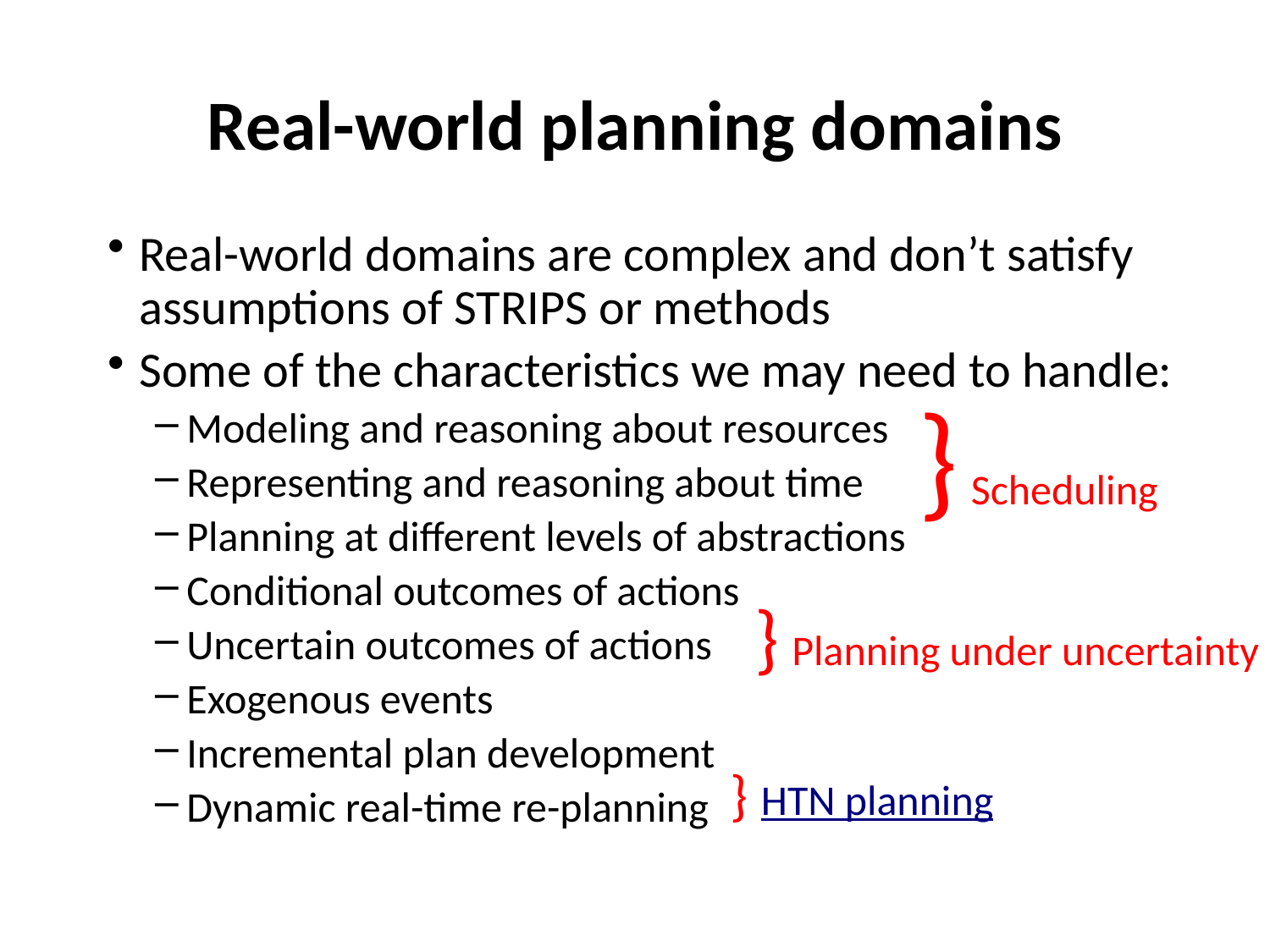

# Real-world planning domains
Real-world domains are complex and don’t satisfy assumptions of STRIPS or methods
Some of the characteristics we may need to handle:
Modeling and reasoning about resources
Representing and reasoning about time
Planning at different levels of abstractions
Conditional outcomes of actions
Uncertain outcomes of actions
Exogenous events
Incremental plan development
Dynamic real-time re-planning
} Scheduling
} Planning under uncertainty
} HTN planning